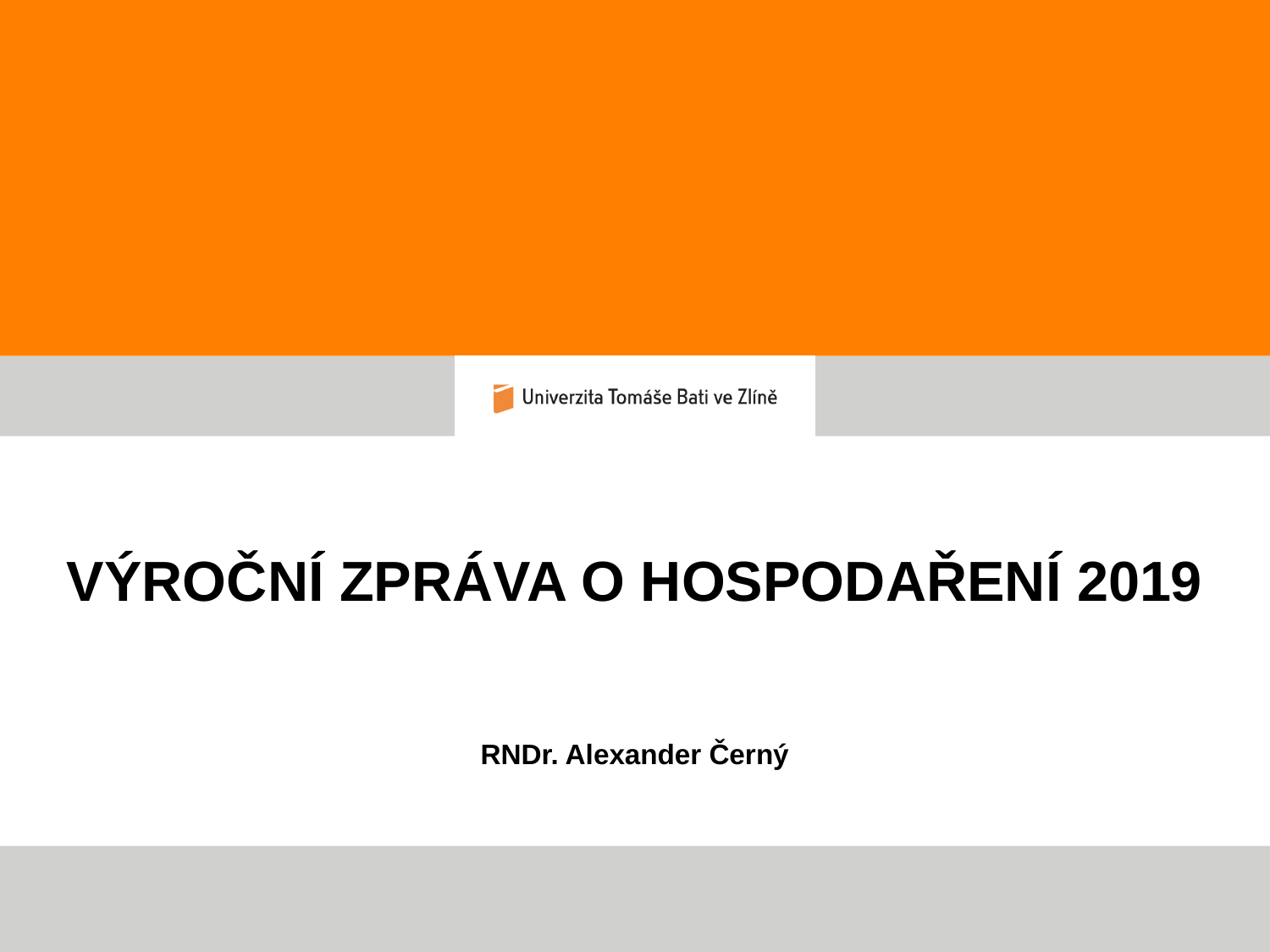

VÝROČNÍ ZPRÁVA O HOSPODAŘENÍ 2019

RNDr. Alexander Černý